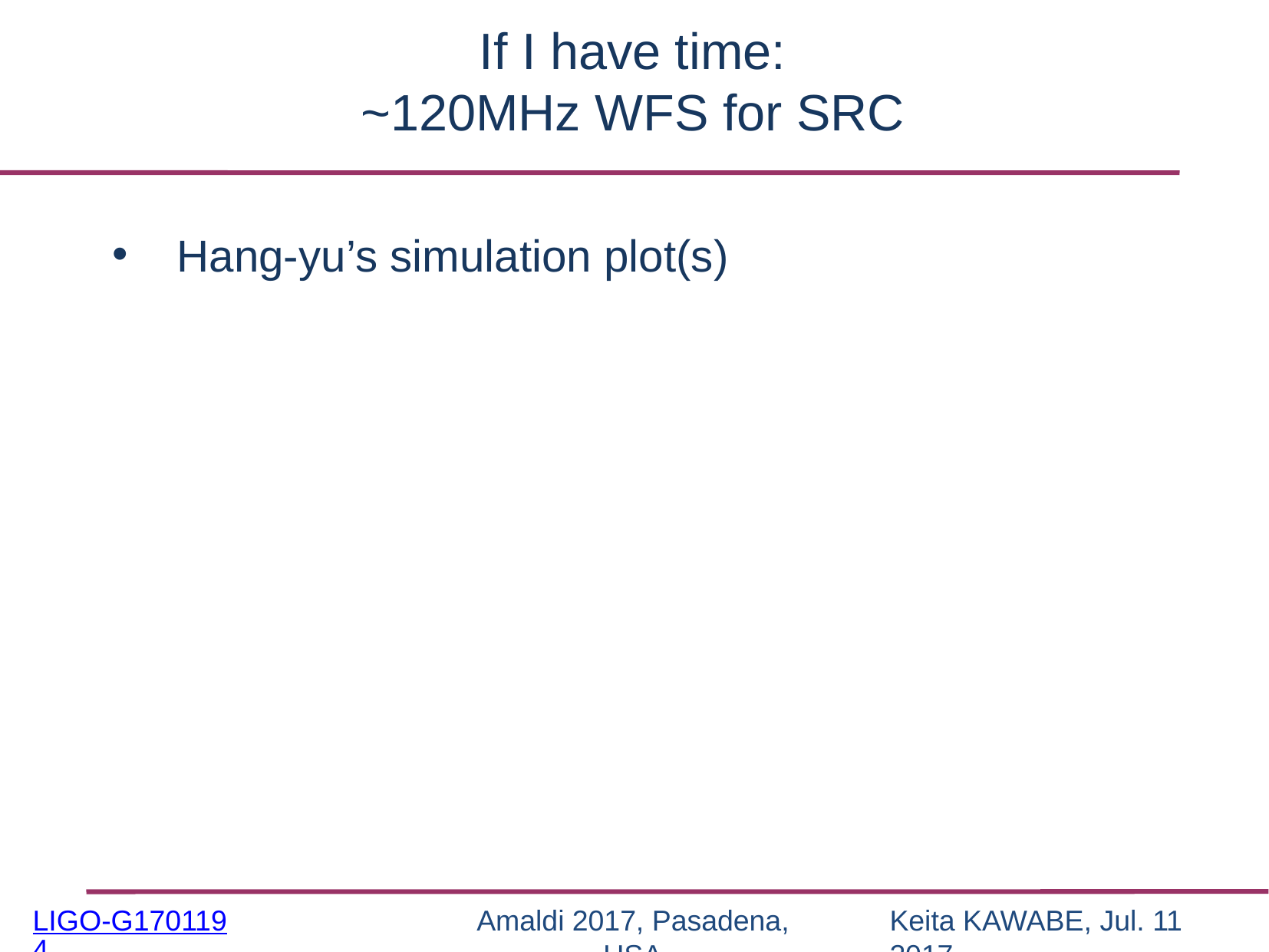

# If I have time: ~120MHz WFS for SRC
Hang-yu’s simulation plot(s)